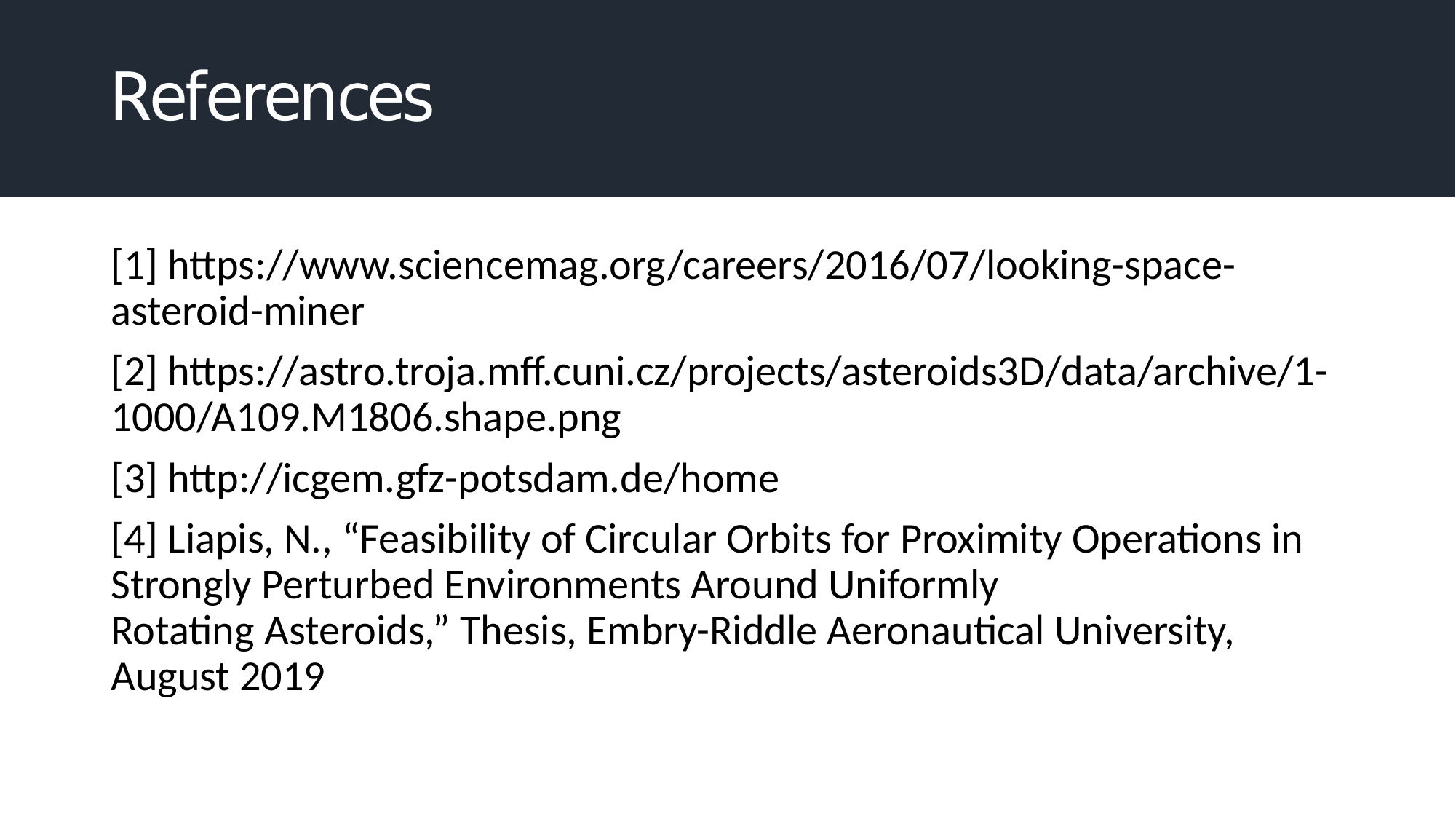

# References
[1] https://www.sciencemag.org/careers/2016/07/looking-space-asteroid-miner
[2] https://astro.troja.mff.cuni.cz/projects/asteroids3D/data/archive/1-1000/A109.M1806.shape.png
[3] http://icgem.gfz-potsdam.de/home
[4] Liapis, N., “Feasibility of Circular Orbits for Proximity Operations in Strongly Perturbed Environments Around Uniformly Rotating Asteroids,” Thesis, Embry-Riddle Aeronautical University, August 2019​